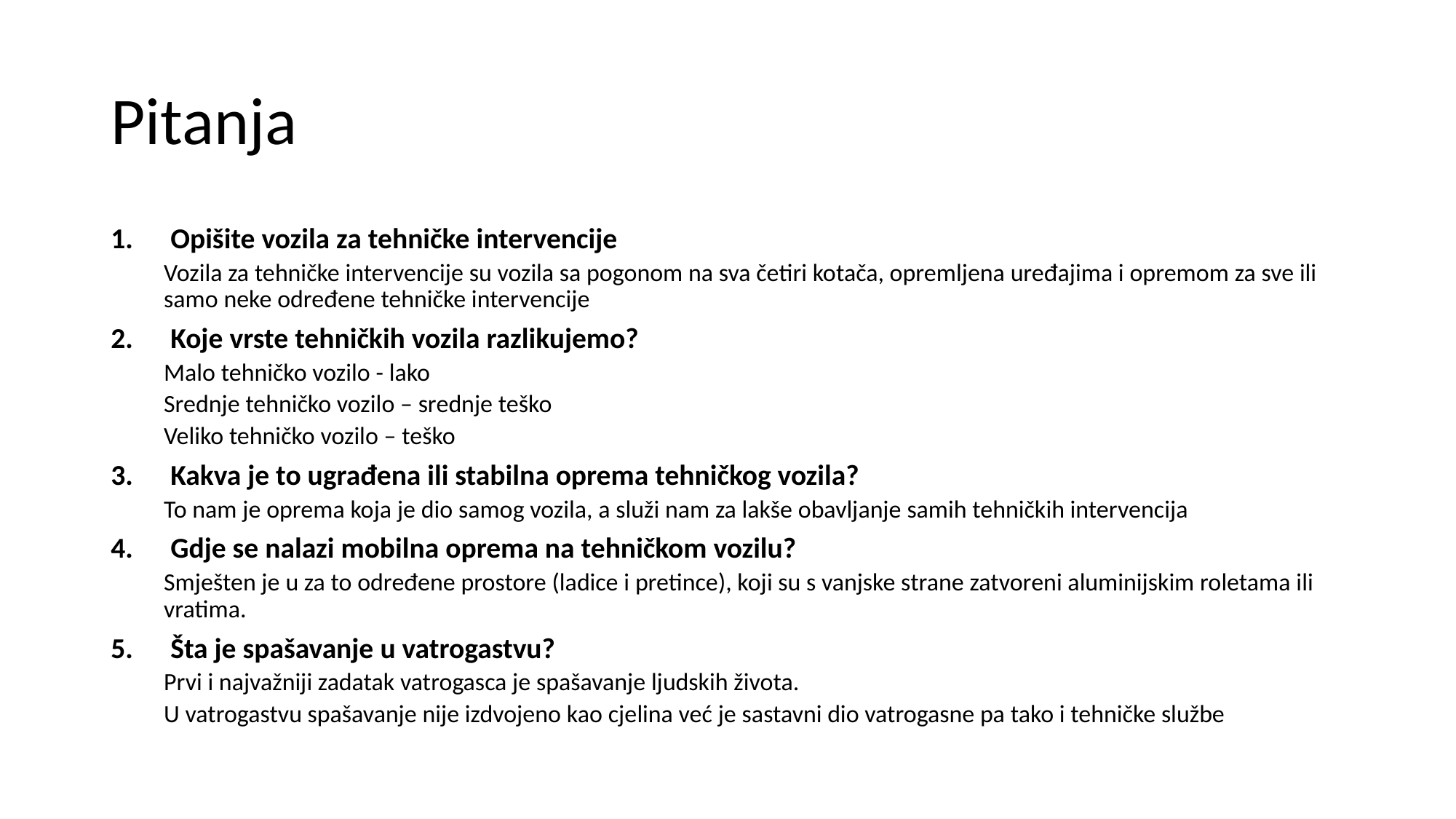

# Pitanja
Opišite vozila za tehničke intervencije
Vozila za tehničke intervencije su vozila sa pogonom na sva četiri kotača, opremljena uređajima i opremom za sve ili samo neke određene tehničke intervencije
Koje vrste tehničkih vozila razlikujemo?
Malo tehničko vozilo - lako
Srednje tehničko vozilo – srednje teško
Veliko tehničko vozilo – teško
Kakva je to ugrađena ili stabilna oprema tehničkog vozila?
To nam je oprema koja je dio samog vozila, a služi nam za lakše obavljanje samih tehničkih intervencija
Gdje se nalazi mobilna oprema na tehničkom vozilu?
Smješten je u za to određene prostore (ladice i pretince), koji su s vanjske strane zatvoreni aluminijskim roletama ili vratima.
Šta je spašavanje u vatrogastvu?
Prvi i najvažniji zadatak vatrogasca je spašavanje ljudskih života.
U vatrogastvu spašavanje nije izdvojeno kao cjelina već je sastavni dio vatrogasne pa tako i tehničke službe